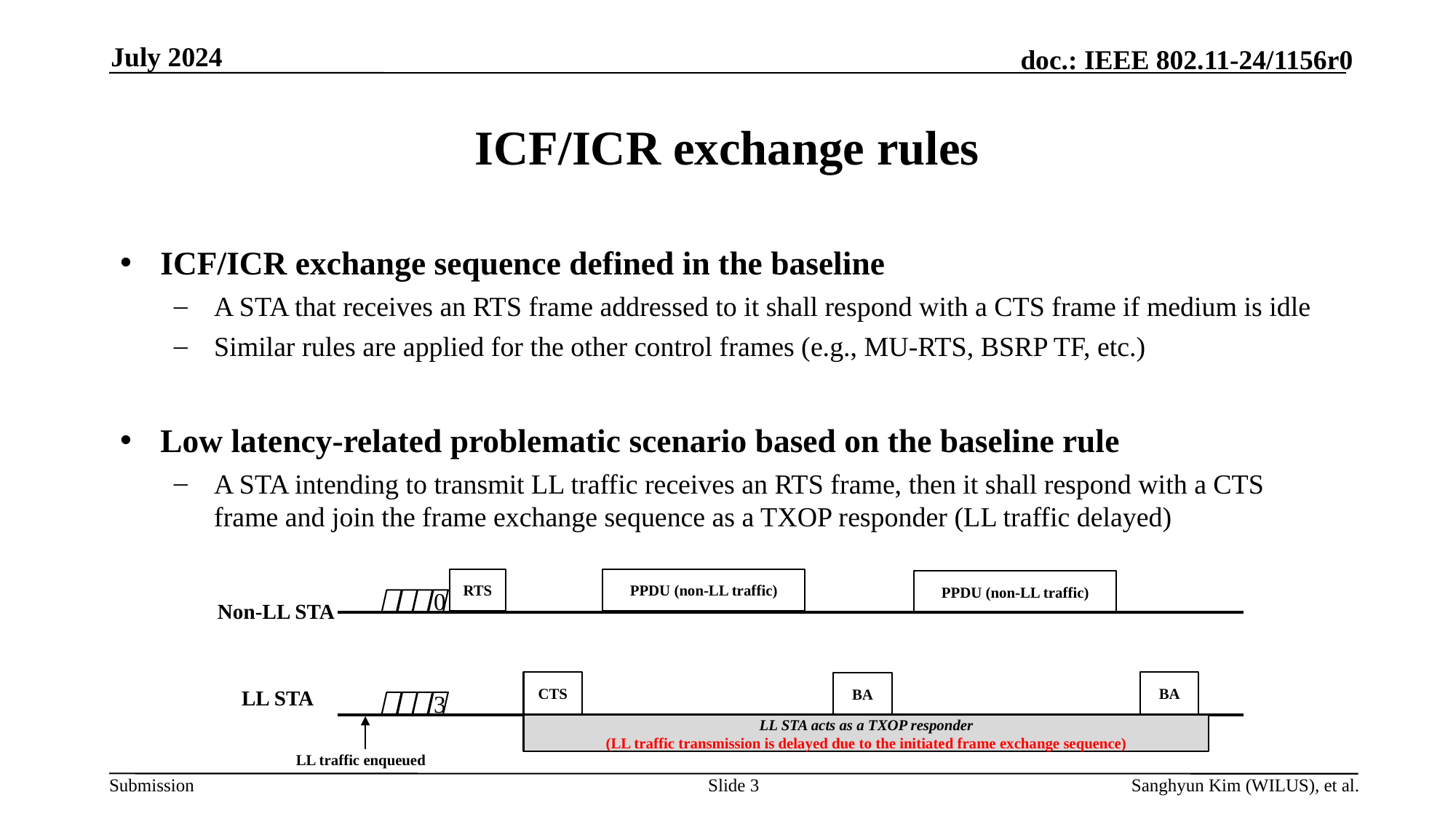

July 2024
# ICF/ICR exchange rules
ICF/ICR exchange sequence defined in the baseline
A STA that receives an RTS frame addressed to it shall respond with a CTS frame if medium is idle
Similar rules are applied for the other control frames (e.g., MU-RTS, BSRP TF, etc.)

Low latency-related problematic scenario based on the baseline rule
A STA intending to transmit LL traffic receives an RTS frame, then it shall respond with a CTS frame and join the frame exchange sequence as a TXOP responder (LL traffic delayed)
RTS
PPDU (non-LL traffic)
PPDU (non-LL traffic)

0
Non-LL STA
CTS
BA
BA
LL STA

3
LL STA acts as a TXOP responder
(LL traffic transmission is delayed due to the initiated frame exchange sequence)
LL traffic enqueued
Slide 3
Sanghyun Kim (WILUS), et al.